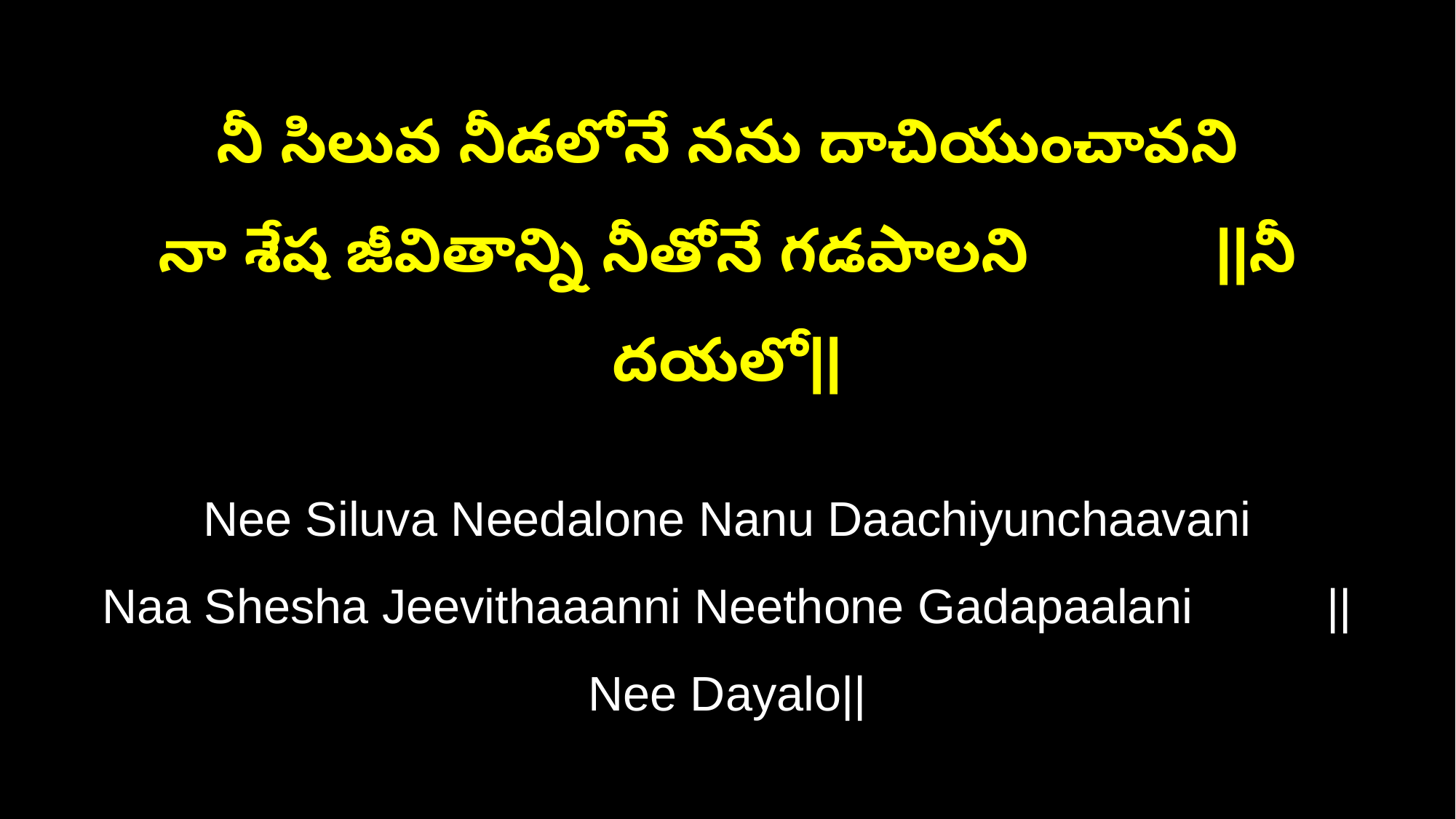

నీ సిలువ నీడలోనే నను దాచియుంచావని
నా శేష జీవితాన్ని నీతోనే గడపాలని           ||నీ దయలో||
Nee Siluva Needalone Nanu Daachiyunchaavani
Naa Shesha Jeevithaaanni Neethone Gadapaalani          ||Nee Dayalo||